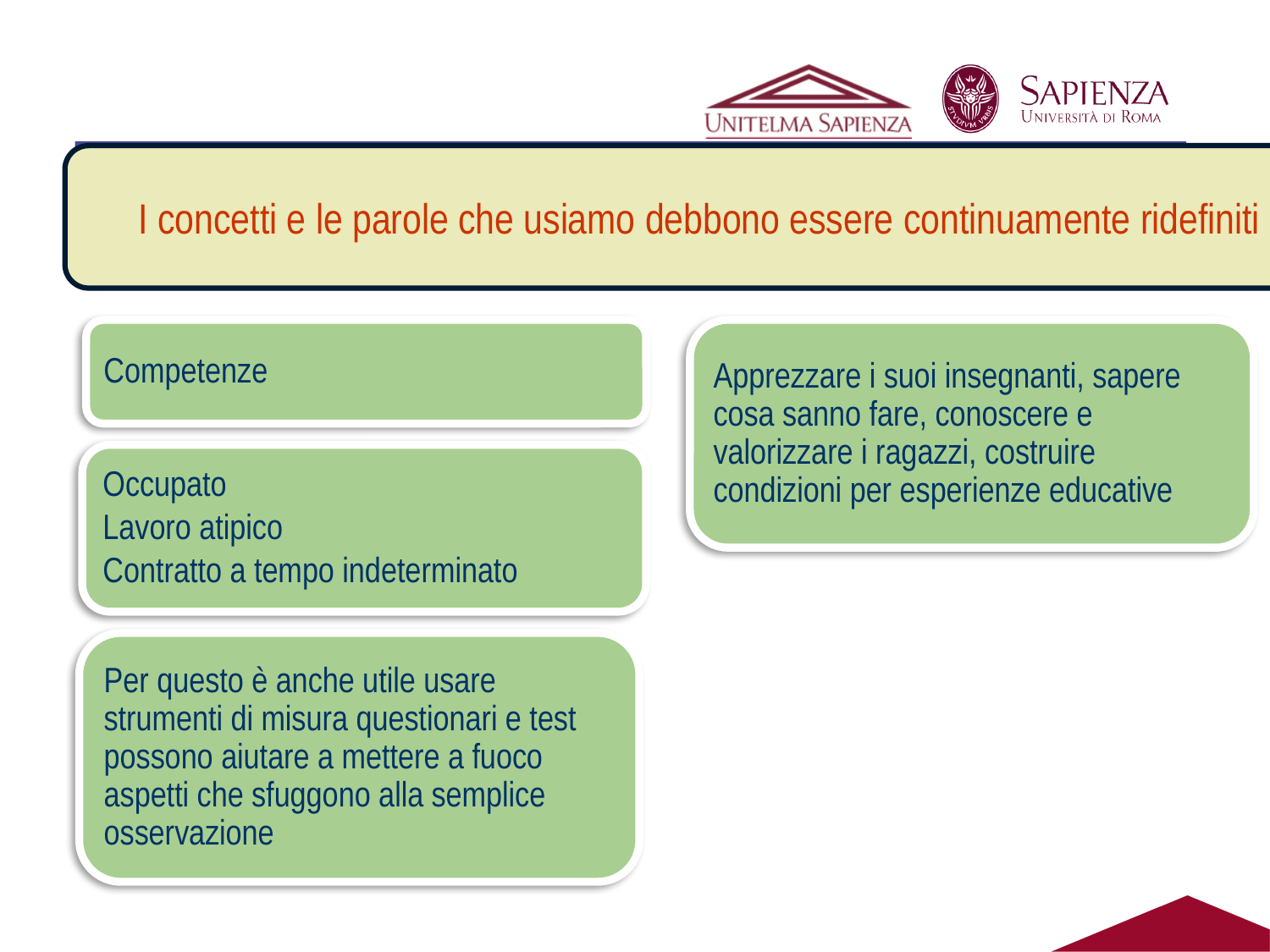

I concetti e le parole che usiamo debbono essere continuamente ridefiniti
Competenze
Apprezzare i suoi insegnanti, sapere cosa sanno fare, conoscere e valorizzare i ragazzi, costruire condizioni per esperienze educative
Occupato
Lavoro atipico
Contratto a tempo indeterminato
Per questo è anche utile usare strumenti di misura questionari e test possono aiutare a mettere a fuoco aspetti che sfuggono alla semplice osservazione